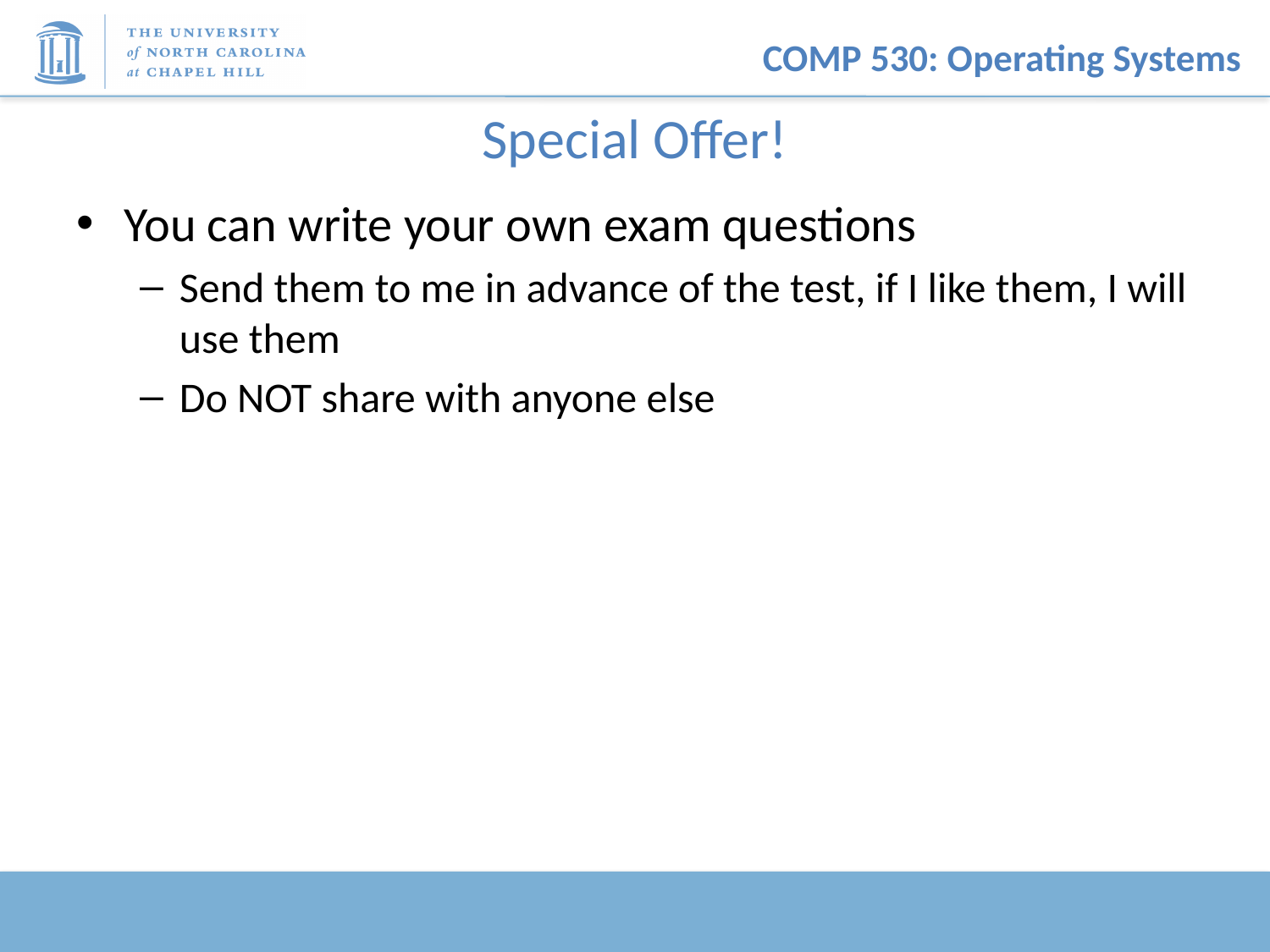

# Special Offer!
You can write your own exam questions
Send them to me in advance of the test, if I like them, I will use them
Do NOT share with anyone else